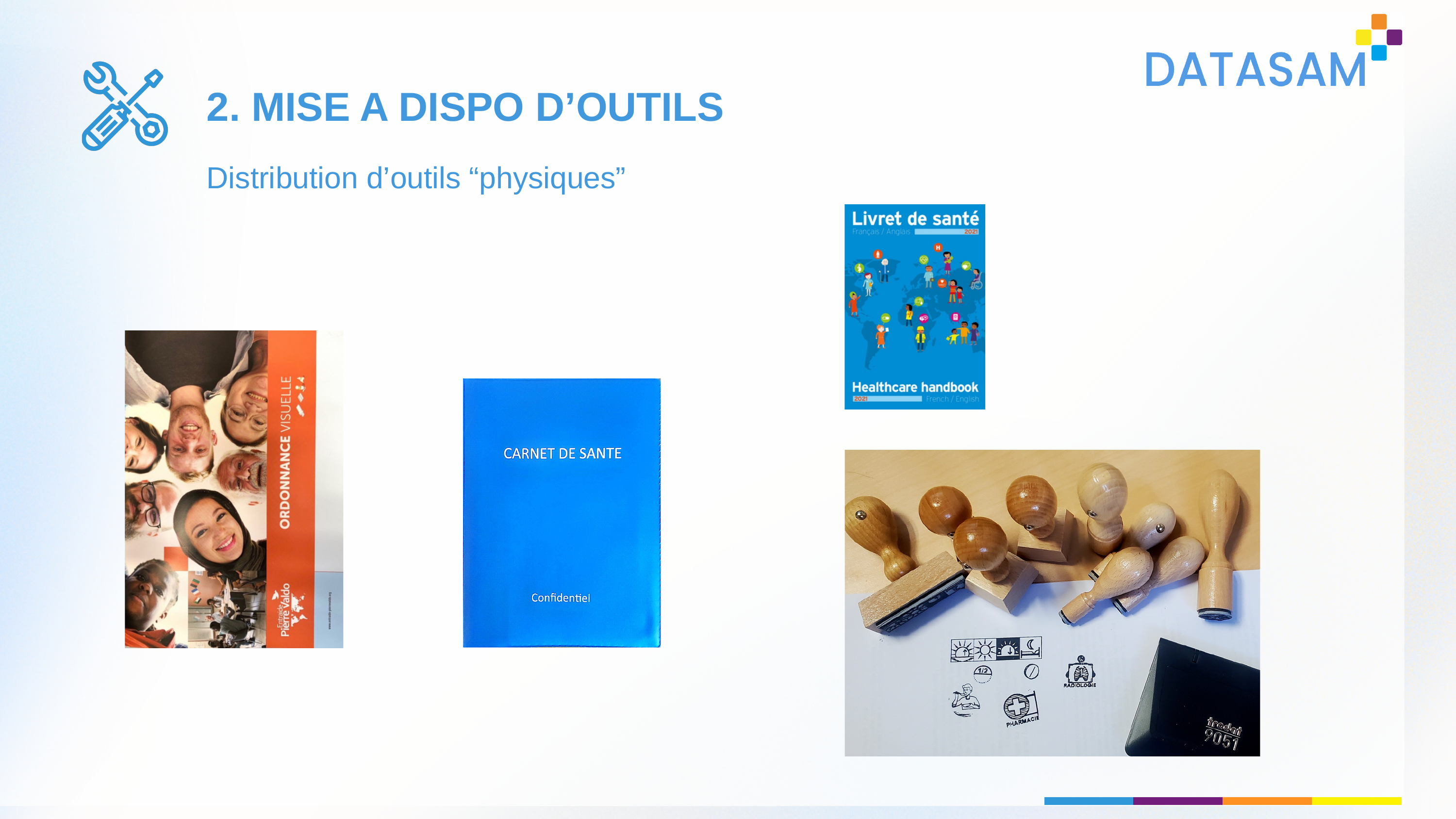

2. MISE A DISPO D’OUTILS
Distribution d’outils “physiques”